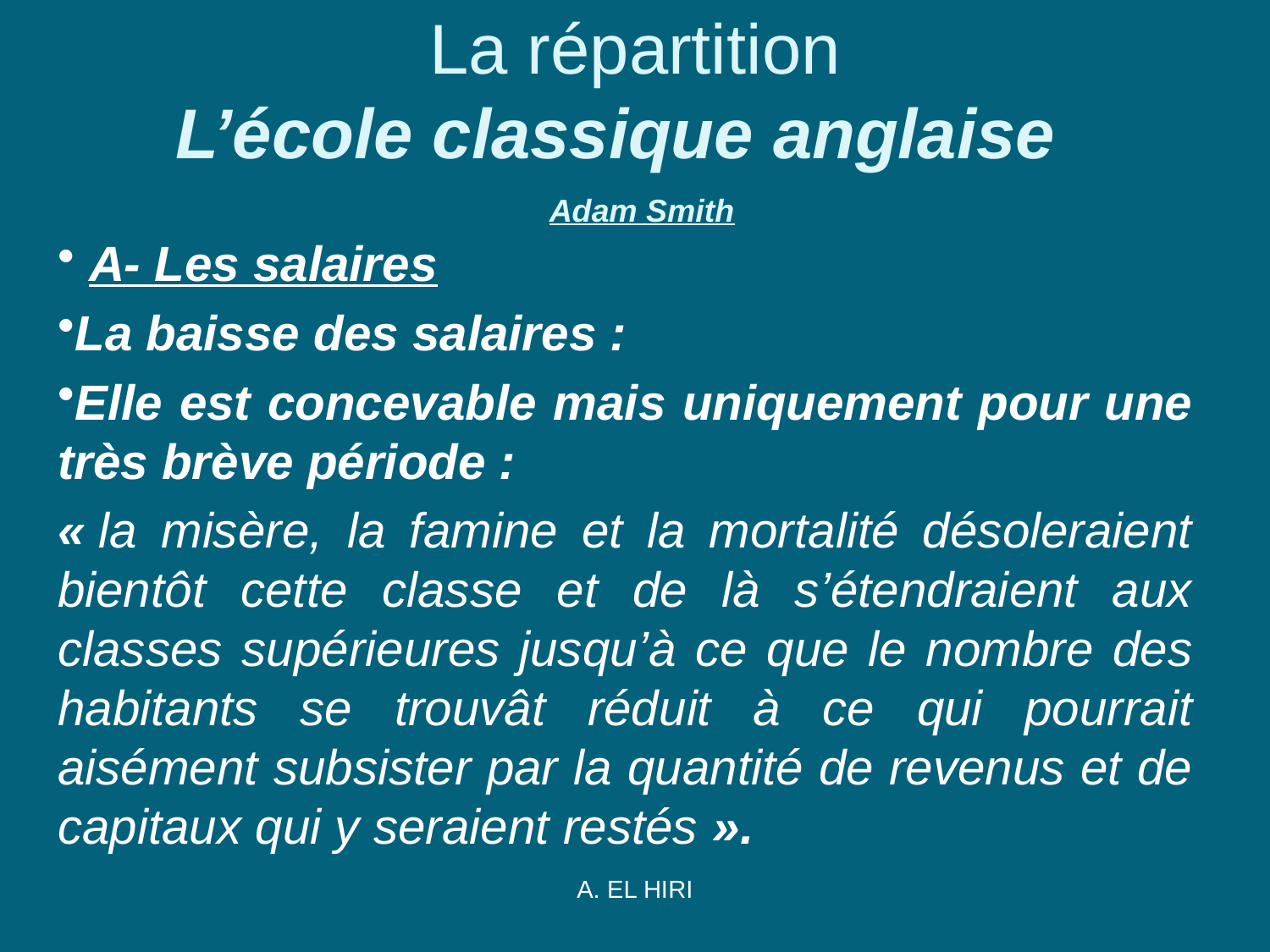

# La répartition L’école classique anglaise  Adam Smith
 A- Les salaires
La baisse des salaires :
Elle est concevable mais uniquement pour une très brève période :
« la misère, la famine et la mortalité désoleraient bientôt cette classe et de là s’étendraient aux classes supérieures jusqu’à ce que le nombre des habitants se trouvât réduit à ce qui pourrait aisément subsister par la quantité de revenus et de capitaux qui y seraient restés ».
A. EL HIRI